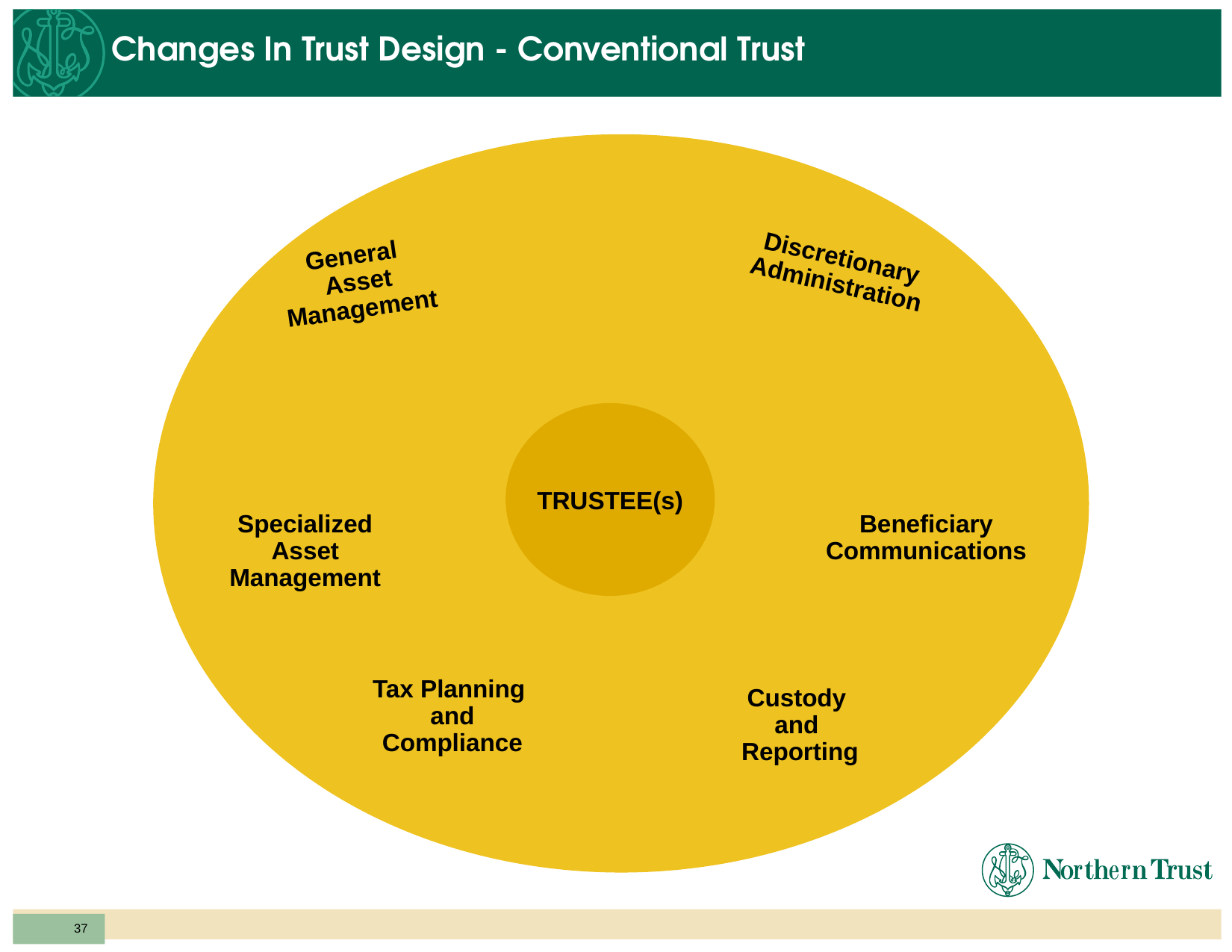

# Changes In Trust Design - Conventional Trust

General
 Asset
 Management
Discretionary
Administration
TRUSTEE(s)
Beneficiary
Communications
Specialized
Asset
Management
Tax Planning
and
Compliance
Custody
and
Reporting